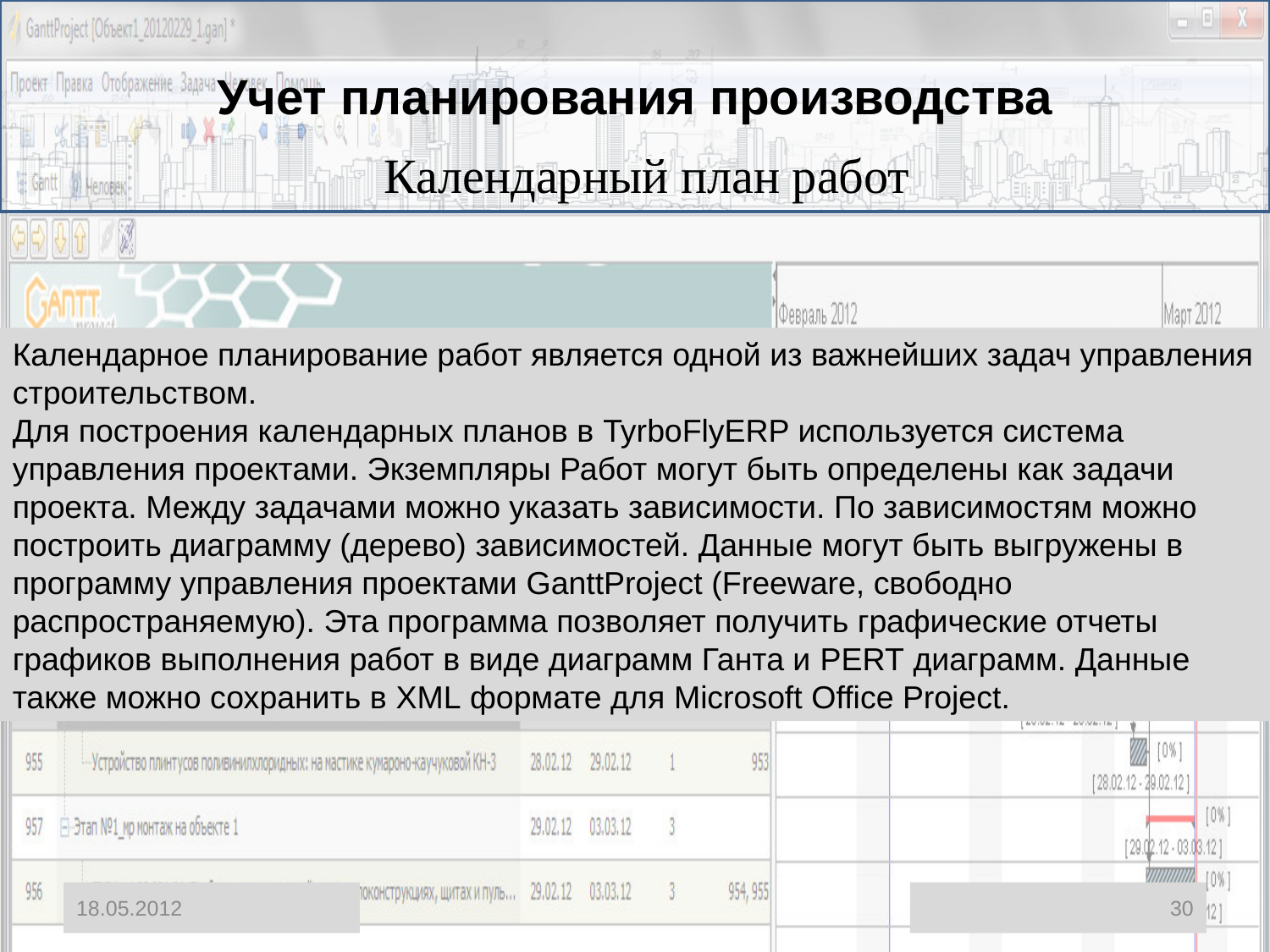

# Учет планирования производства
  Календарный план работ
Календарное планирование работ является одной из важнейших задач управления строительством.
Для построения календарных планов в TyrboFlyERP используется система управления проектами. Экземпляры Работ могут быть определены как задачи проекта. Между задачами можно указать зависимости. По зависимостям можно построить диаграмму (дерево) зависимостей. Данные могут быть выгружены в программу управления проектами GanttProject (Freeware, свободно распространяемую). Эта программа позволяет получить графические отчеты графиков выполнения работ в виде диаграмм Ганта и PERT диаграмм. Данные также можно сохранить в XML формате для Microsoft Office Project.
18.05.2012
30